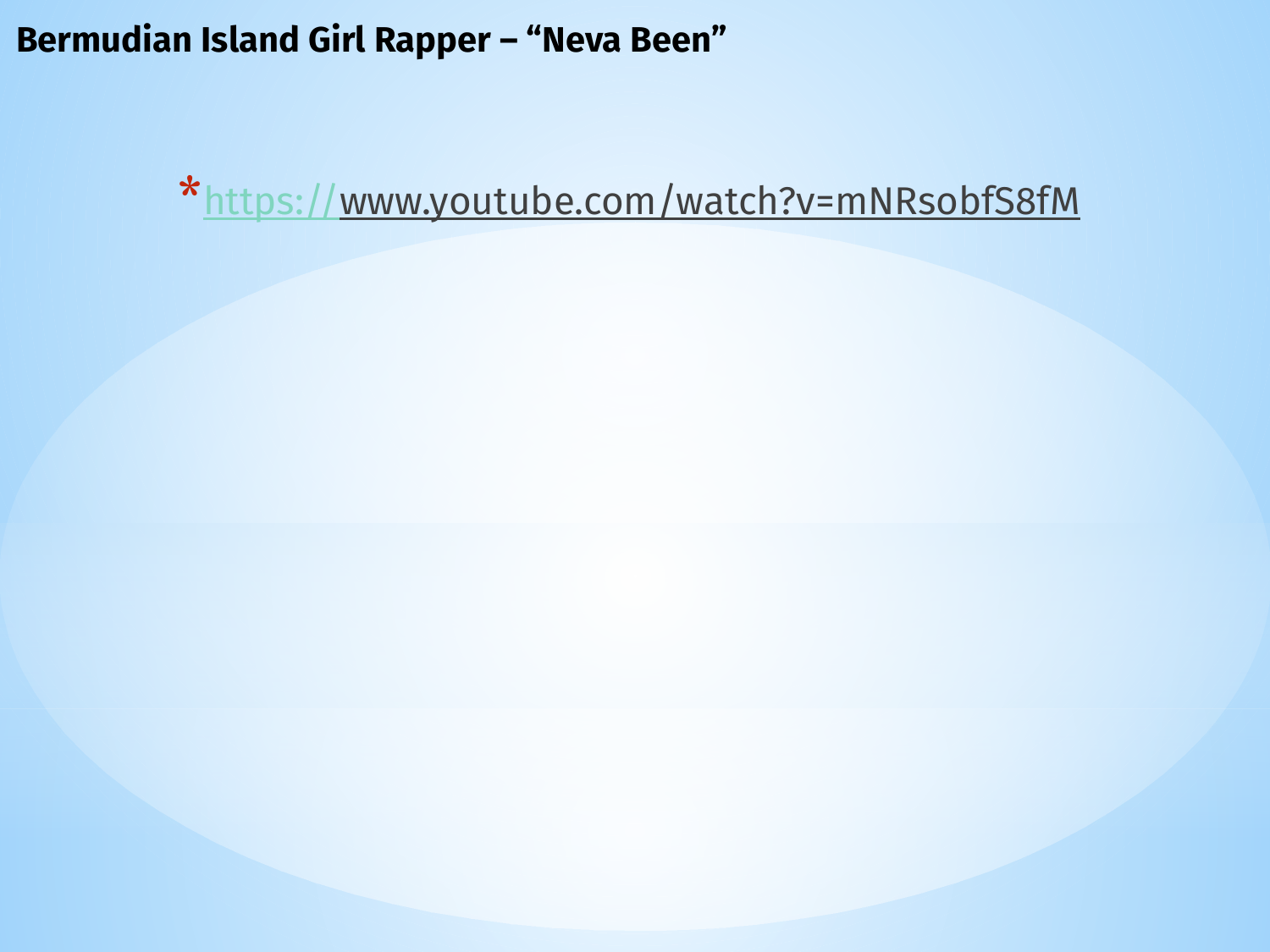

# Bermudian Island Girl Rapper – “Neva Been”
https://www.youtube.com/watch?v=mNRsobfS8fM